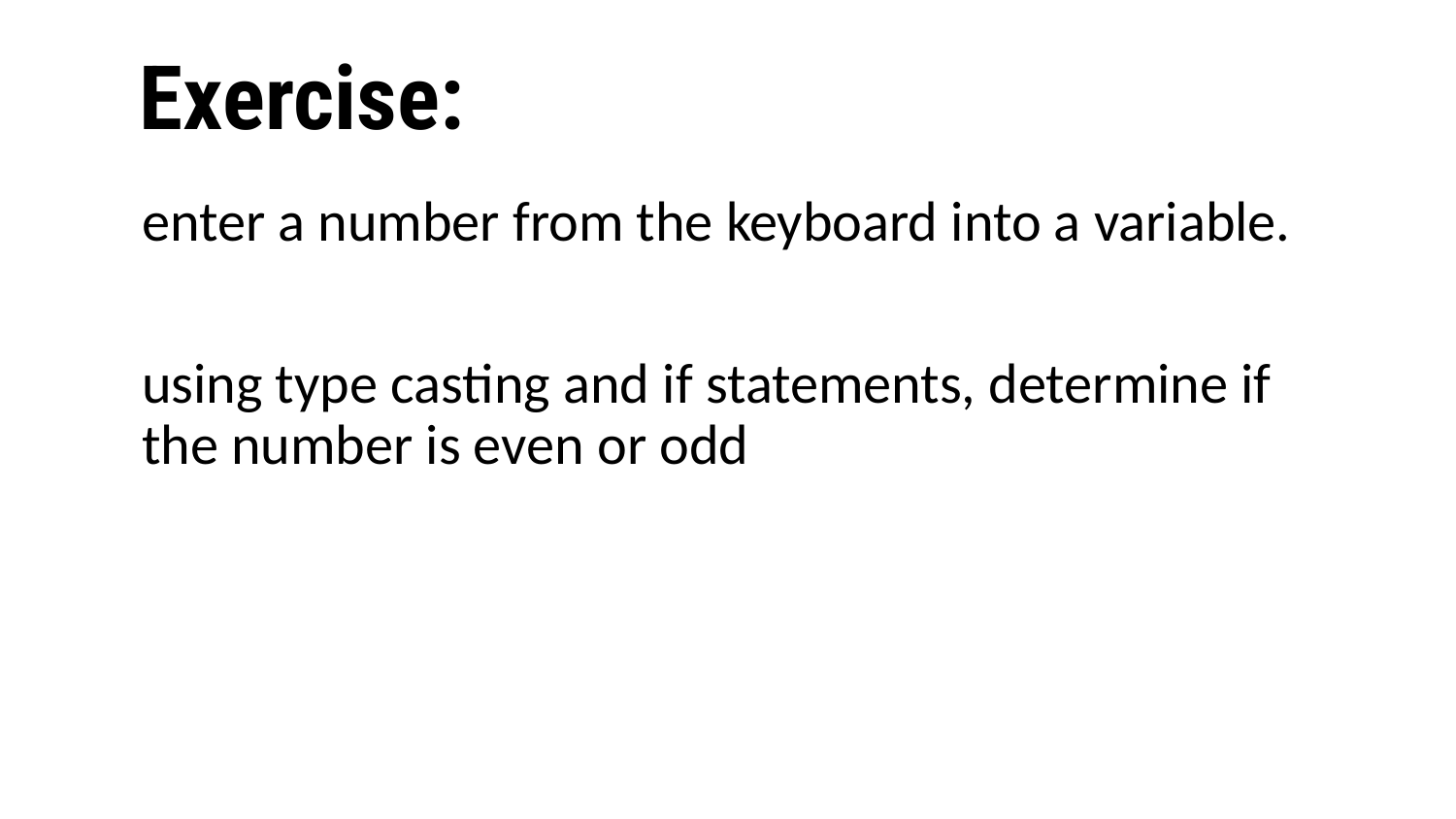

# Exercise:
enter a number from the keyboard into a variable.

using type casting and if statements, determine if the number is even or odd